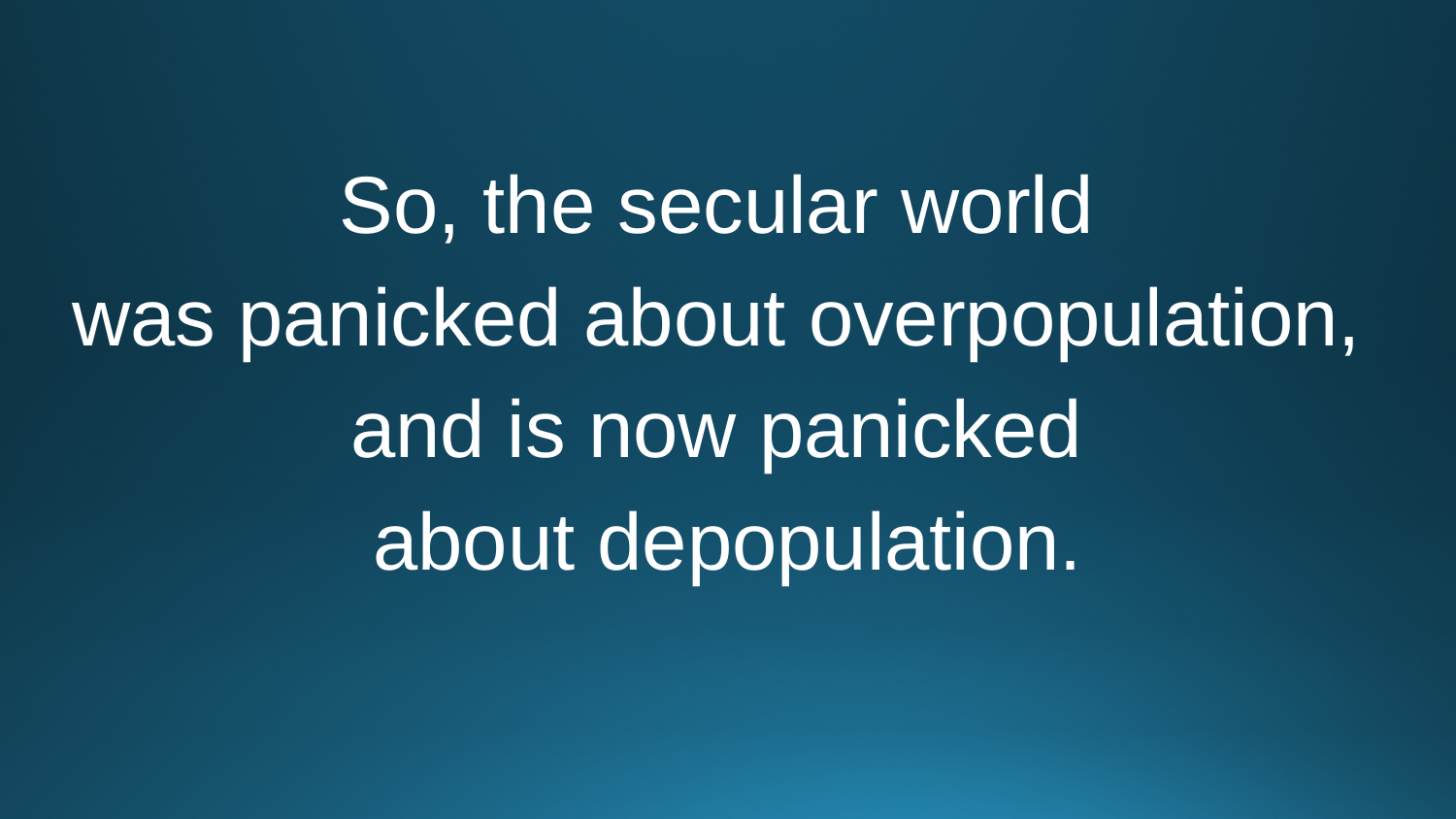

So, the secular world
was panicked about overpopulation,
and is now panicked
about depopulation.